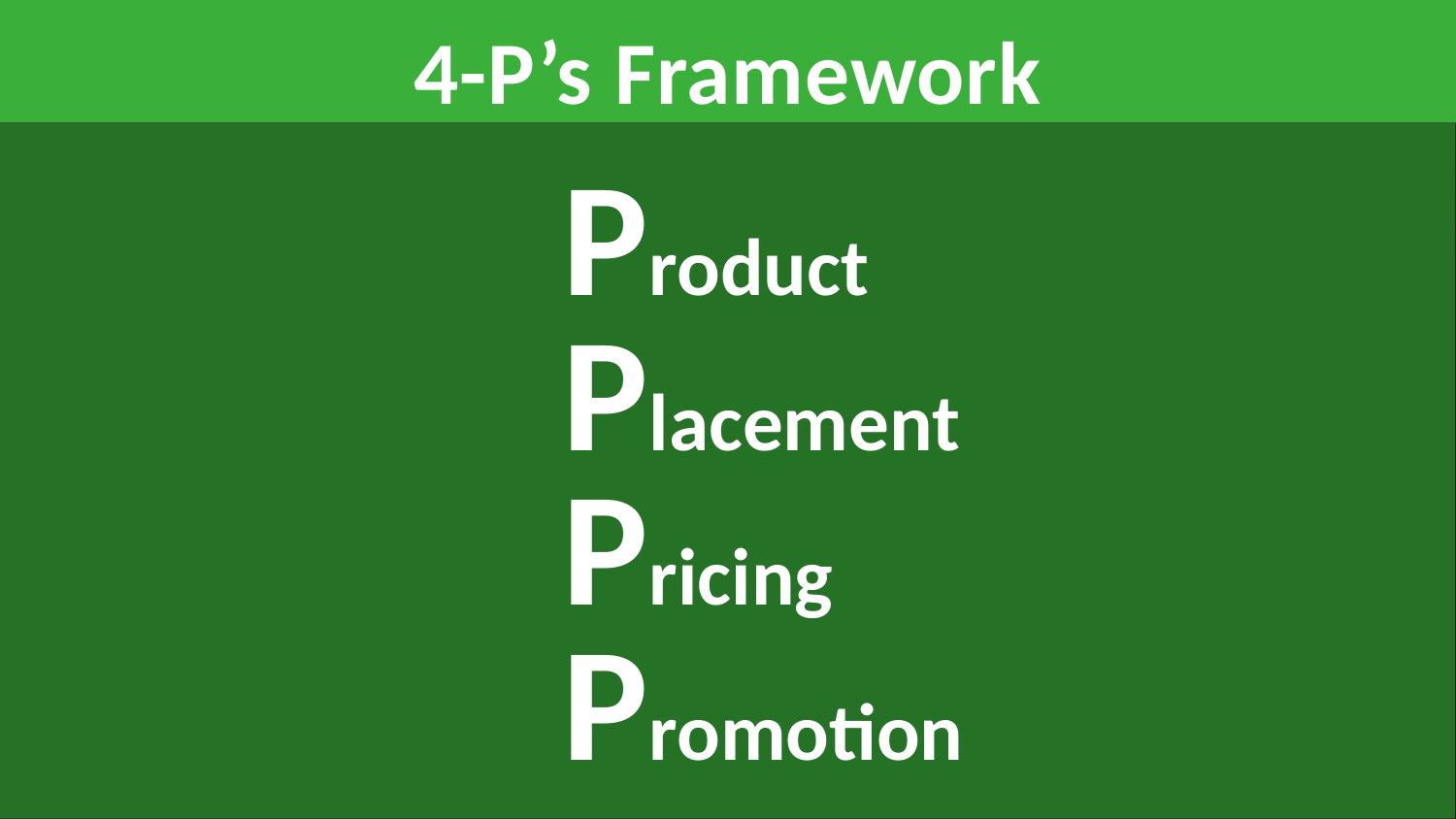

# 4-P’s Framework
Product
Placement
Pricing
Promotion